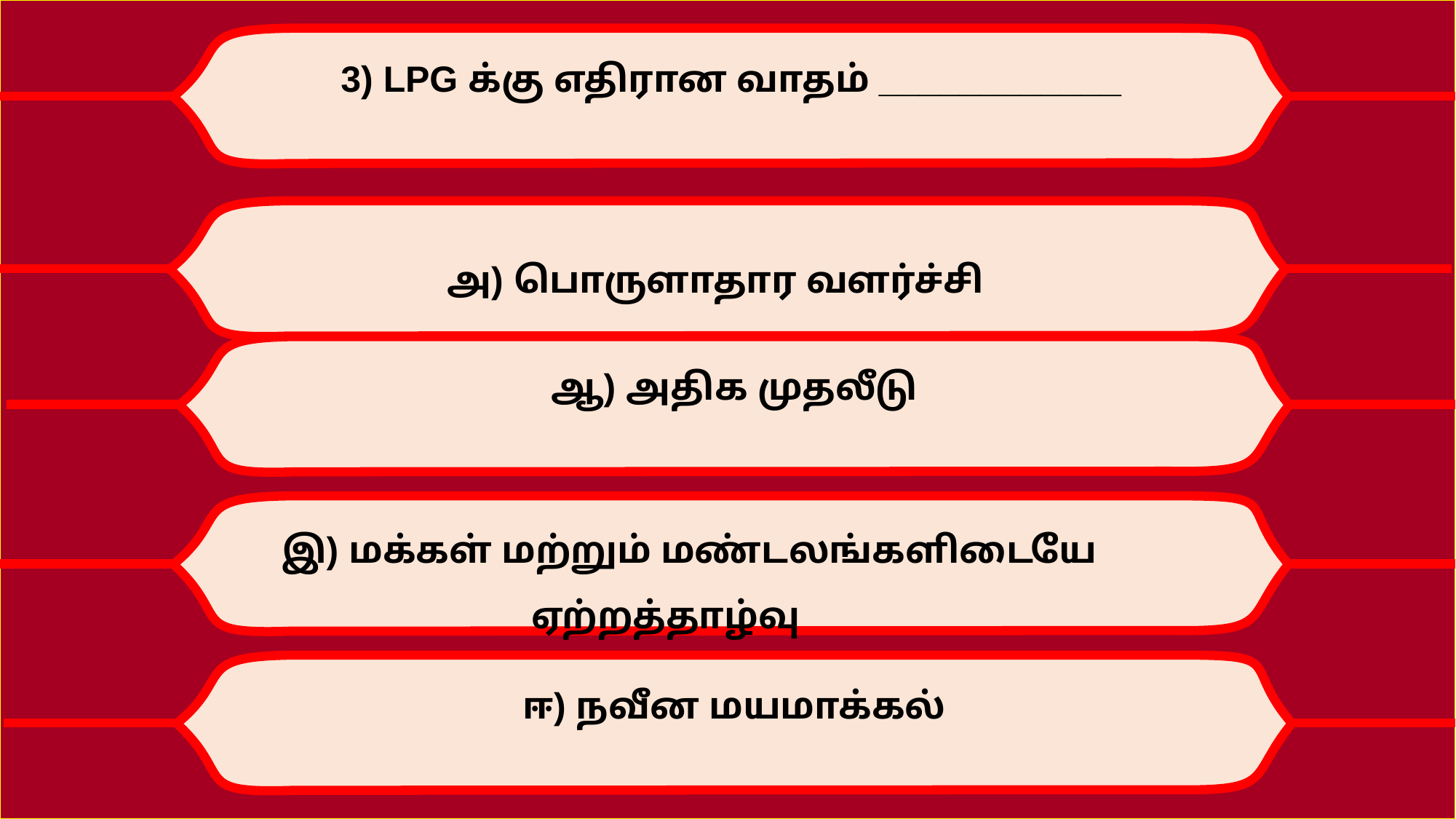

3) LPG க்கு எதிரான வாதம் ____________

அ) பொருளாதார வளர்ச்சி
ஆ) அதிக முதலீடு

இ) மக்கள் மற்றும் மண்டலங்களிடையே ஏற்றத்தாழ்வு
ஈ) நவீன மயமாக்கல்